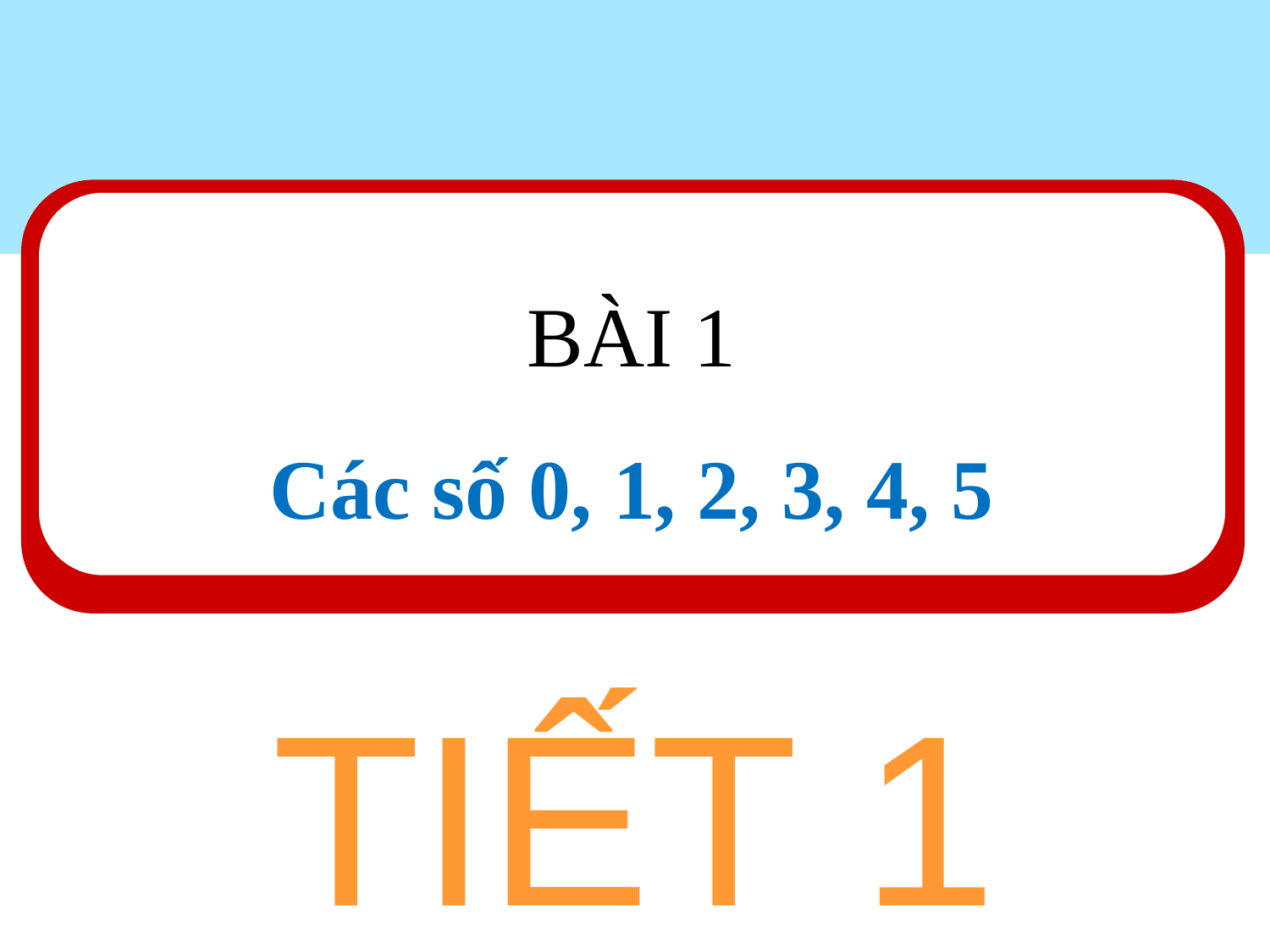

BÀI 1
Các số 0, 1, 2, 3, 4, 5
#
TIẾT 1